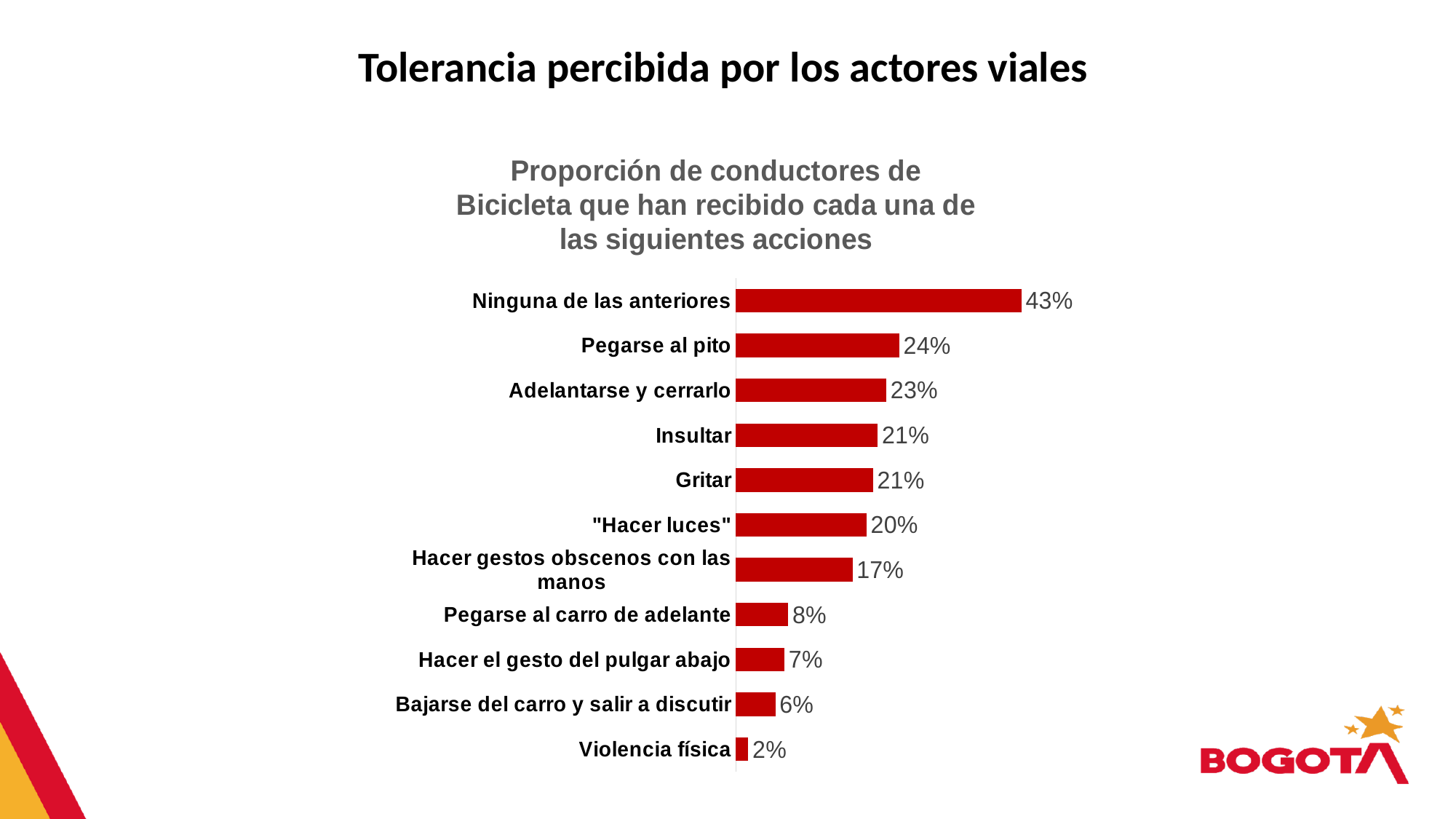

Tolerancia percibida por los actores viales

### Chart: Proporción de conductores de Bicicleta que han recibido cada una de las siguientes acciones

| Category | En bicicleta |
|---|---|
|  Violencia física | 0.01871125420512318 |
| Bajarse del carro y salir a discutir | 0.05916433280429818 |
|  Hacer el gesto del pulgar abajo | 0.07306278302667163 |
|  Pegarse al carro de adelante | 0.07868548531133379 |
| Hacer gestos obscenos con las manos | 0.17462343470976216 |
|  "Hacer luces" | 0.19570169401715953 |
|  Gritar | 0.20550949333399324 |
|  Insultar | 0.21260476131569195 |
|  Adelantarse y cerrarlo | 0.22563083276436896 |
|  Pegarse al pito | 0.24496682308581635 |
|  Ninguna de las anteriores | 0.4278582171589522 |